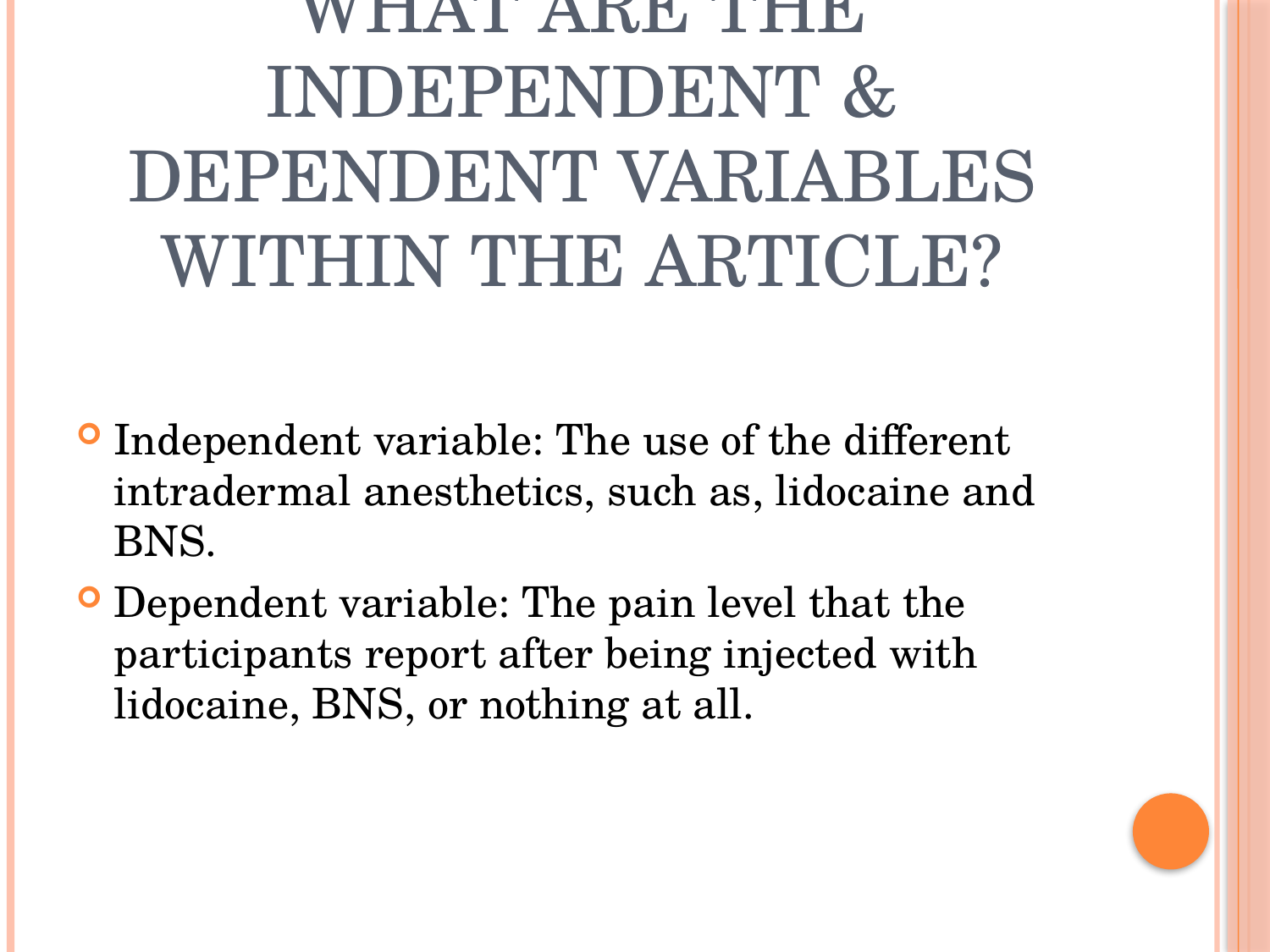

# What are the independent & dependent variables within the article?

Independent variable: The use of the different intradermal anesthetics, such as, lidocaine and BNS.
Dependent variable: The pain level that the participants report after being injected with lidocaine, BNS, or nothing at all.